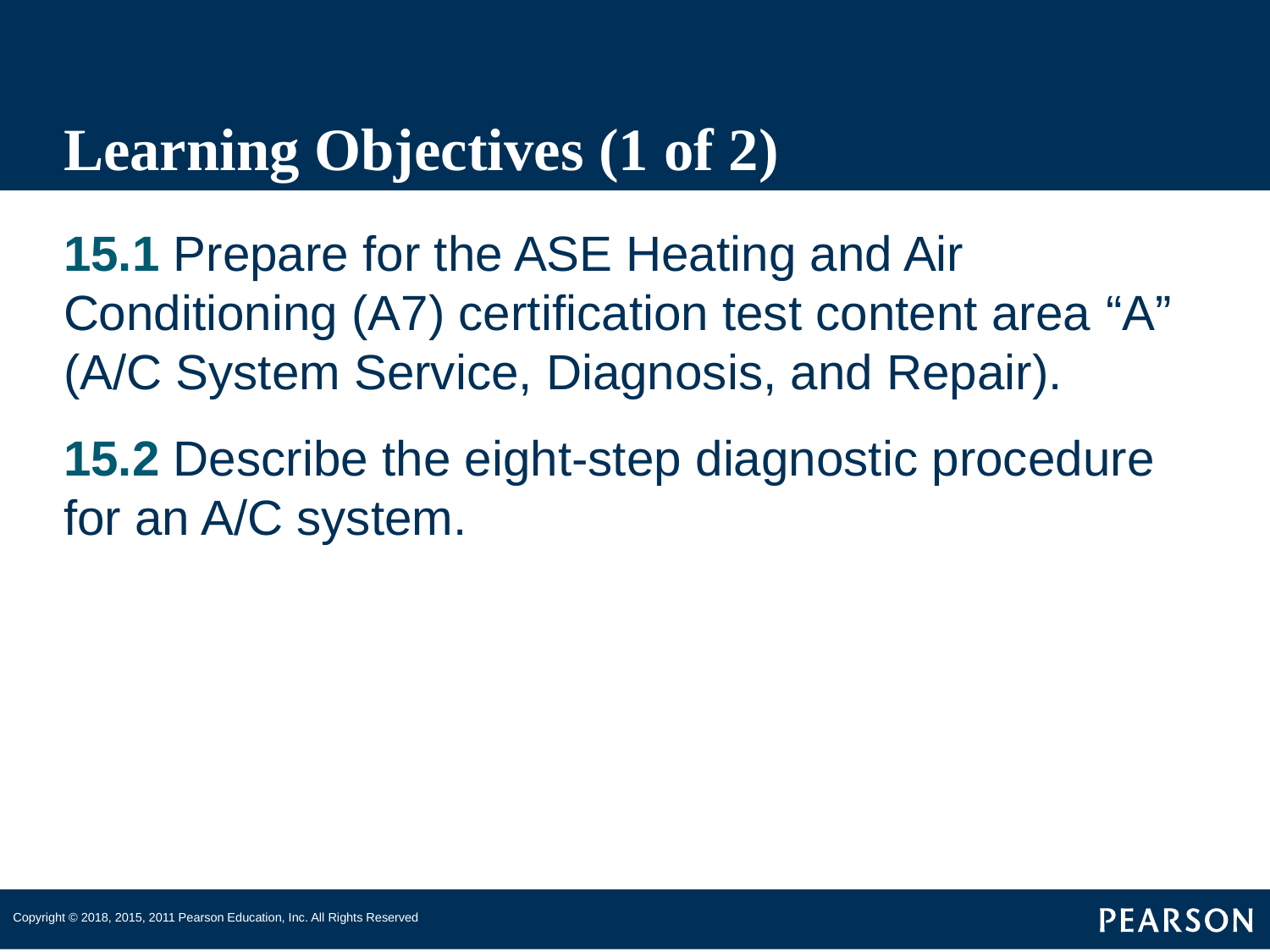

# Learning Objectives (1 of 2)
15.1 Prepare for the ASE Heating and Air Conditioning (A7) certification test content area “A” (A/C System Service, Diagnosis, and Repair).
15.2 Describe the eight-step diagnostic procedure for an A/C system.